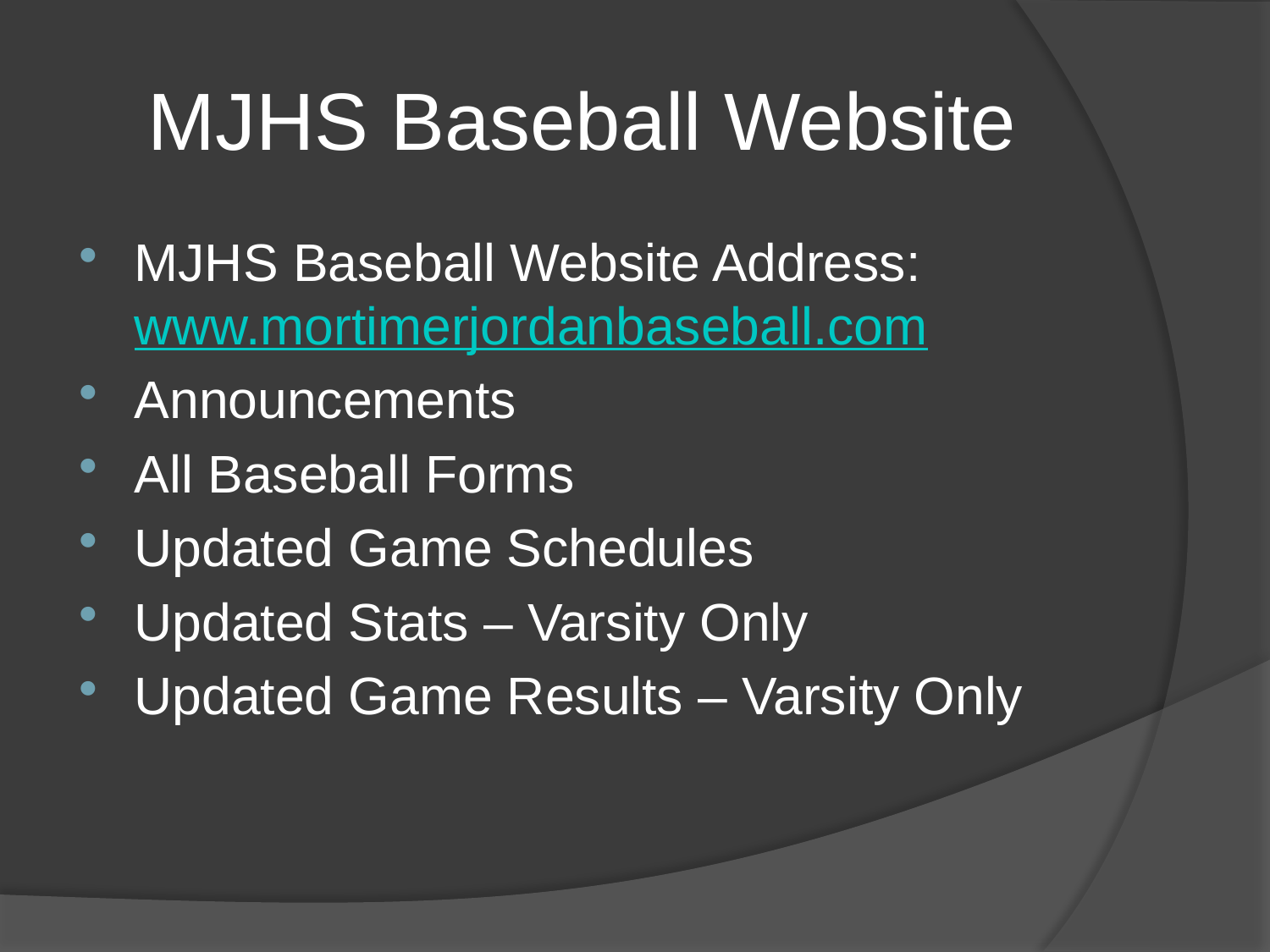

# MJHS Baseball Website
MJHS Baseball Website Address: www.mortimerjordanbaseball.com
Announcements
All Baseball Forms
Updated Game Schedules
Updated Stats – Varsity Only
Updated Game Results – Varsity Only